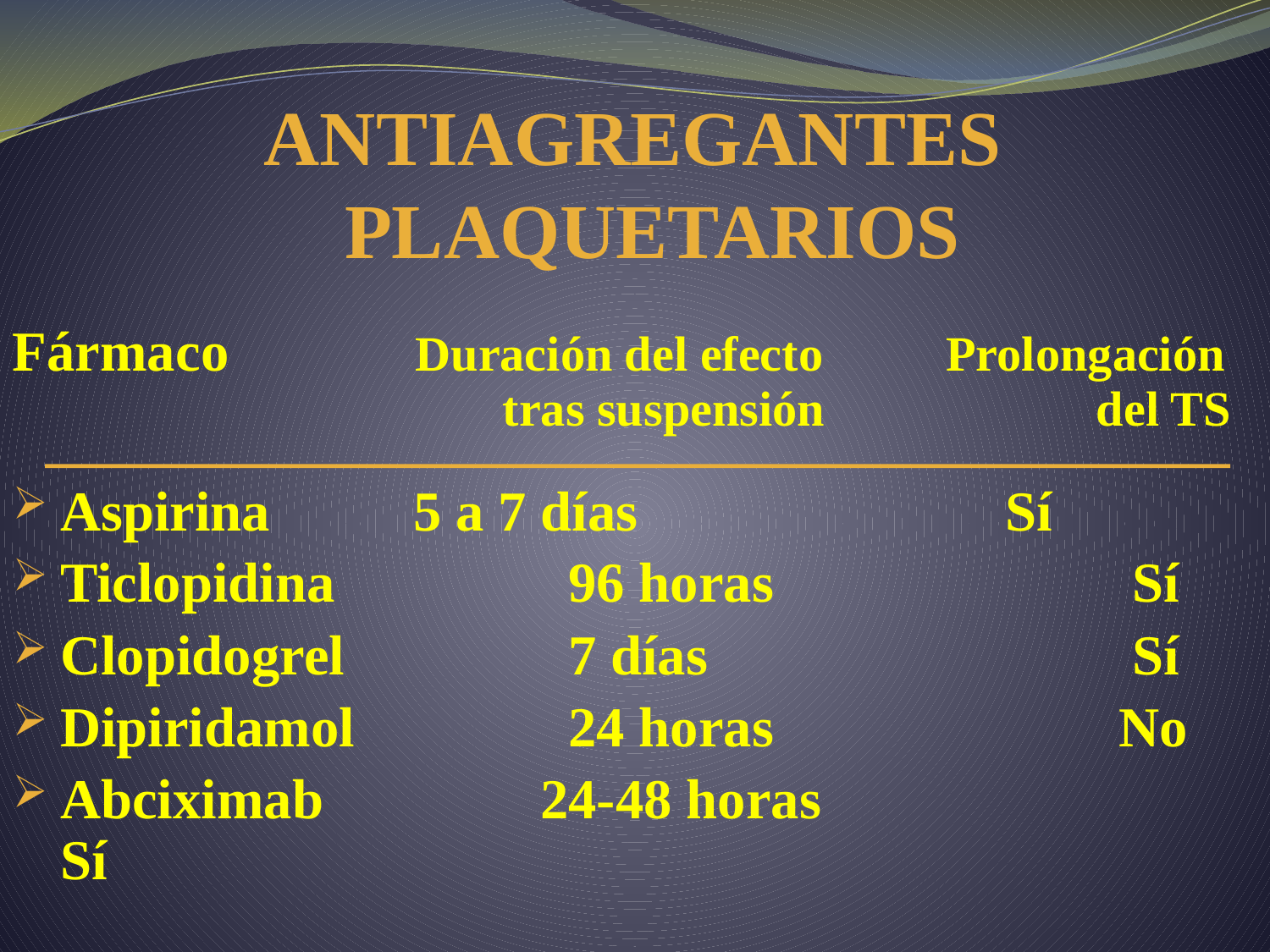

ANTIAGREGANTES   PLAQUETARIOS
Fármaco               Duración del efecto          Prolongación 			     tras suspensión 	            del TS
Aspirina	       5 a 7 días		     	    Sí
Ticlopidina		96 horas		     	    Sí
Clopidogrel		7 días		    	    Sí
Dipiridamol		24 horas		     	   No
Abciximab	       24-48 horas		    	    Sí